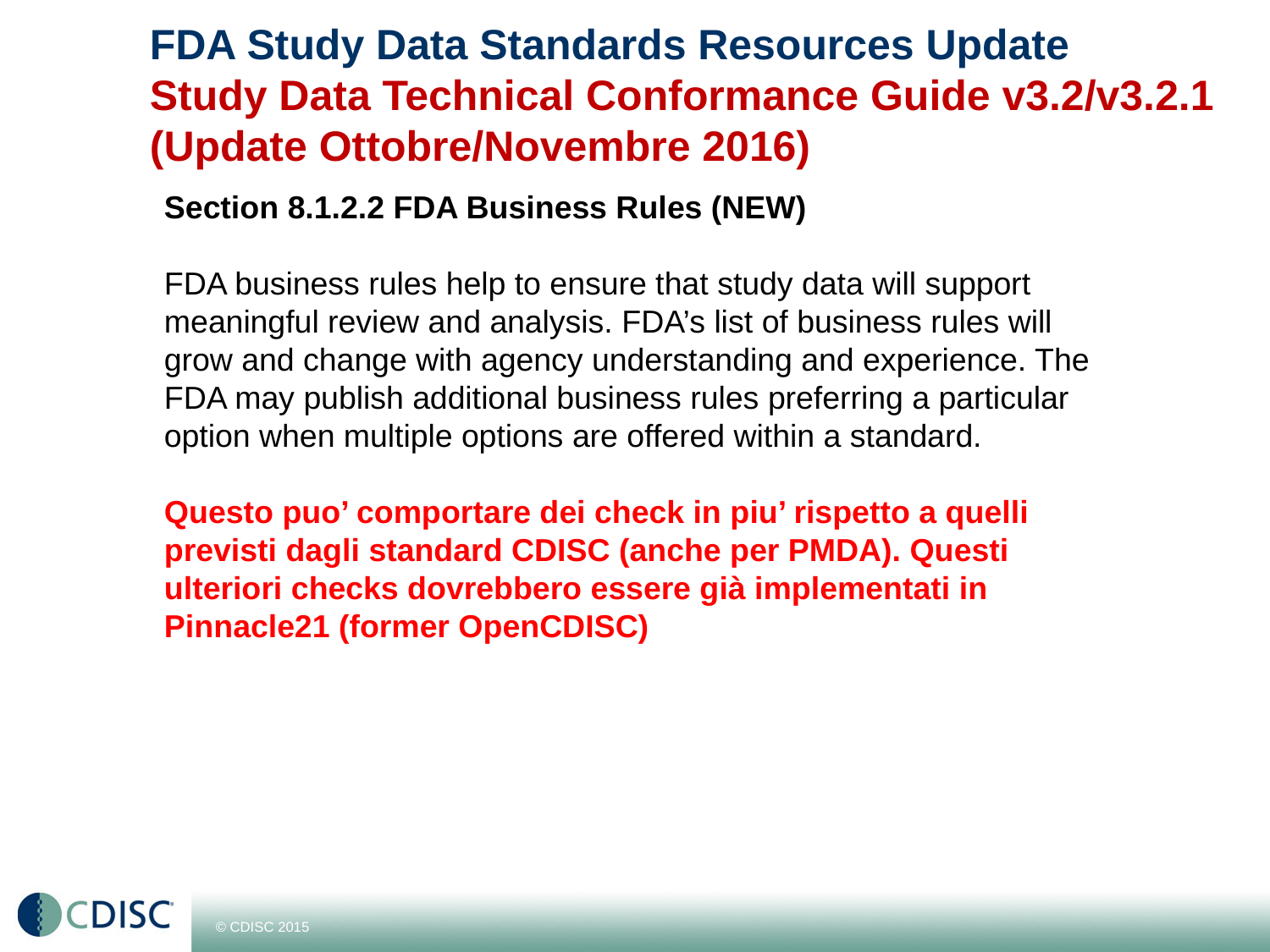

# FDA Study Data Standards Resources Update Study Data Technical Conformance Guide v3.2/v3.2.1 (Update Ottobre/Novembre 2016)
Section 8.1.2.2 FDA Business Rules (NEW)

FDA business rules help to ensure that study data will support meaningful review and analysis. FDA’s list of business rules will grow and change with agency understanding and experience. The FDA may publish additional business rules preferring a particular option when multiple options are offered within a standard.

Questo puo’ comportare dei check in piu’ rispetto a quelli previsti dagli standard CDISC (anche per PMDA). Questi ulteriori checks dovrebbero essere già implementati in Pinnacle21 (former OpenCDISC)